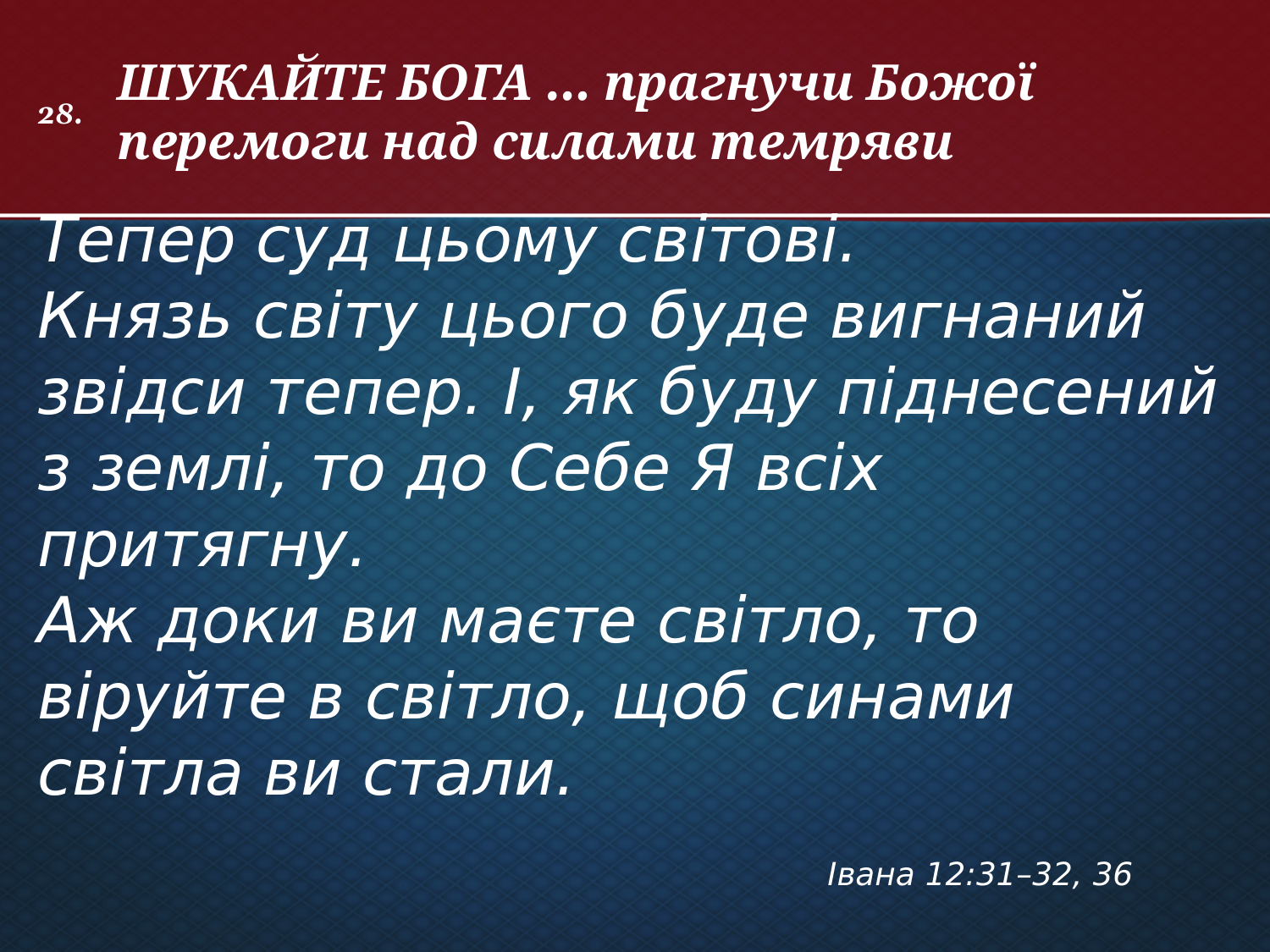

ШУКАЙТЕ БОГА … прагнучи Божої перемоги над силами темряви
# 28.

Тепер суд цьому світові.
Князь світу цього буде вигнаний звідси тепер. І, як буду піднесений
з землі, то до Себе Я всіх притягну.
Аж доки ви маєте світло, то віруйте в світло, щоб синами світла ви стали.
Івана 12:31–32, 36